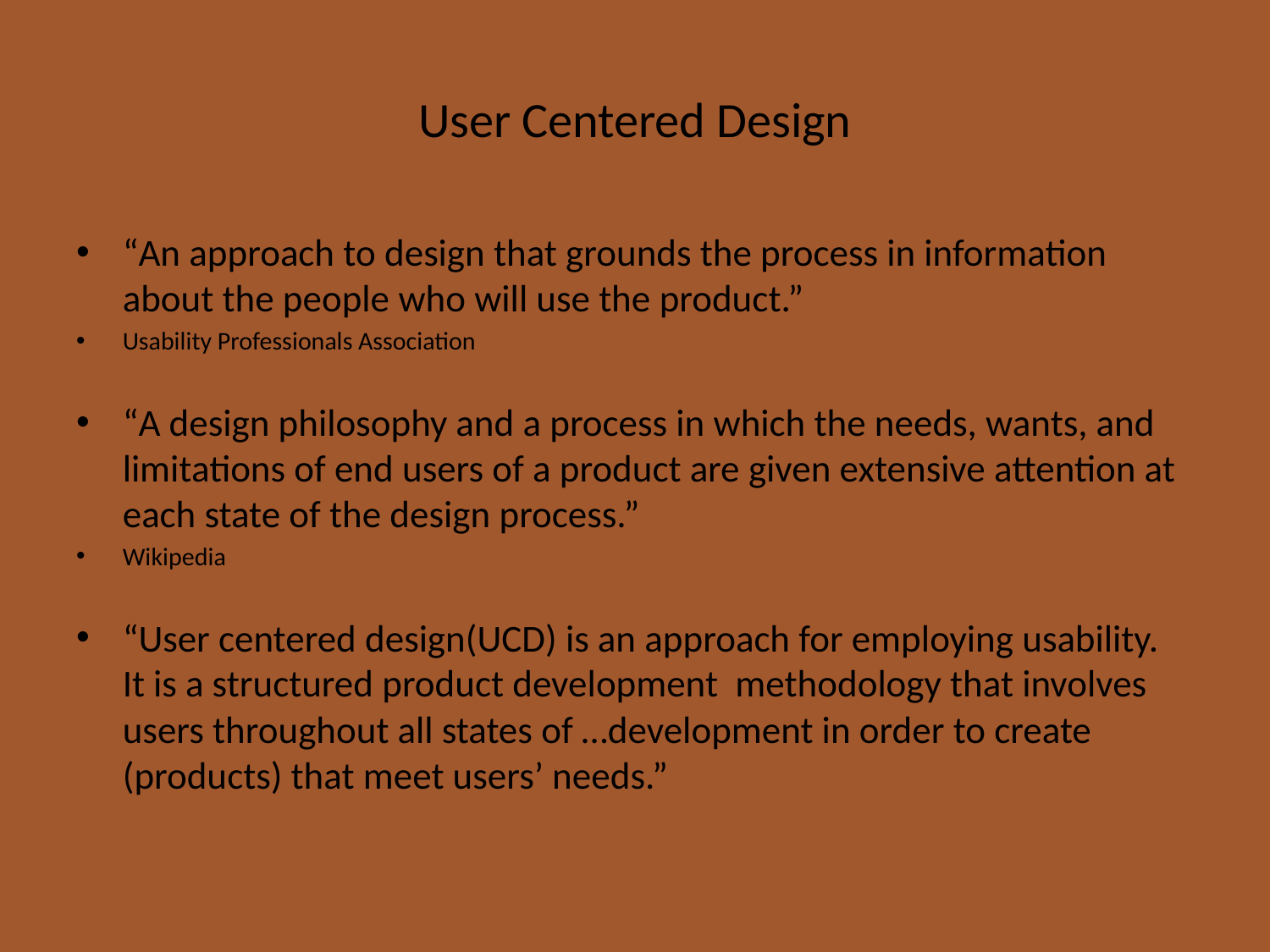

# User Centered Design
“An approach to design that grounds the process in information about the people who will use the product.”
Usability Professionals Association

“A design philosophy and a process in which the needs, wants, and limitations of end users of a product are given extensive attention at each state of the design process.”
Wikipedia

“User centered design(UCD) is an approach for employing usability.  It is a structured product development  methodology that involves users throughout all states of …development in order to create (products) that meet users’ needs.”